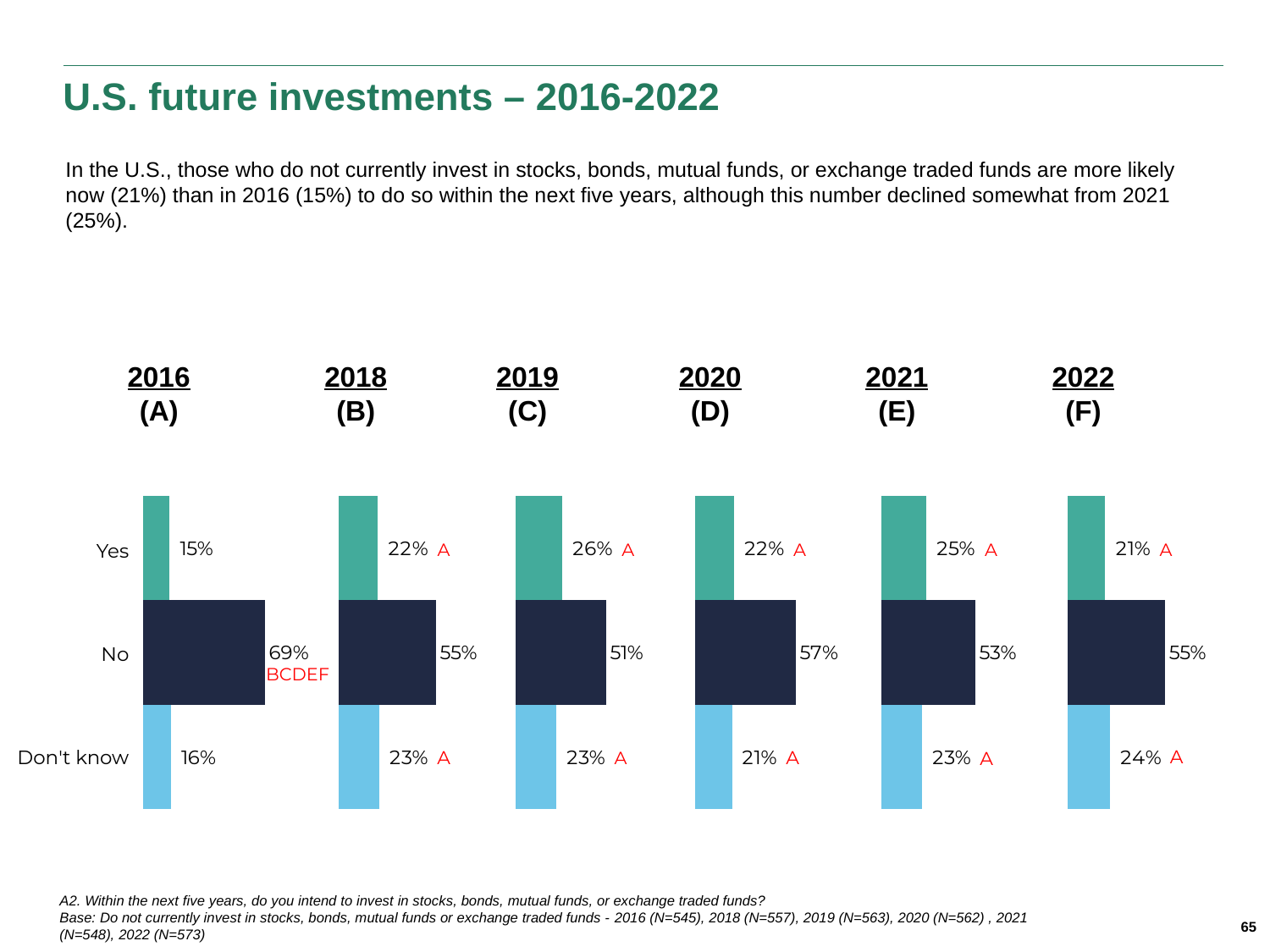

U.S. future investments – 2016-2022
In the U.S., those who do not currently invest in stocks, bonds, mutual funds, or exchange traded funds are more likely now (21%) than in 2016 (15%) to do so within the next five years, although this number declined somewhat from 2021 (25%).
2016
(A)
2018
(B)
2019
(C)
2020
(D)
2021
(E)
2022
(F)

### Chart

| Category | Don't know |   Not very appealing |   Somewhat unappealing |
|---|---|---|---|

### Chart

| Category | Don't know |   Not very appealing |   Somewhat unappealing |
|---|---|---|---|

### Chart

| Category |   Don't Know |   Not at all familiar |   Somewhat unfamiliar |
|---|---|---|---|
| Pie | 0.23 | 0.51 | 0.26 |

### Chart

| Category |   Don't Know |   Not at all familiar |   Somewhat unfamiliar |
|---|---|---|---|
| Pie | 0.21 | 0.57 | 0.22 |

### Chart

| Category |   Don't Know |   Not at all familiar |   Somewhat unfamiliar |
|---|---|---|---|
| Pie | 0.23 | 0.53 | 0.25 |

### Chart

| Category |   Don't Know |   Not at all familiar |   Somewhat unfamiliar |
|---|---|---|---|
| Pie | 0.24 | 0.55 | 0.21 |
| Yes |
| --- |
| No |
| Don't know |
A
A
A
A
A
BCDEF
A
A
A
A
A
A2. Within the next five years, do you intend to invest in stocks, bonds, mutual funds, or exchange traded funds?
Base: Do not currently invest in stocks, bonds, mutual funds or exchange traded funds - 2016 (N=545), 2018 (N=557), 2019 (N=563), 2020 (N=562) , 2021 (N=548), 2022 (N=573)
65